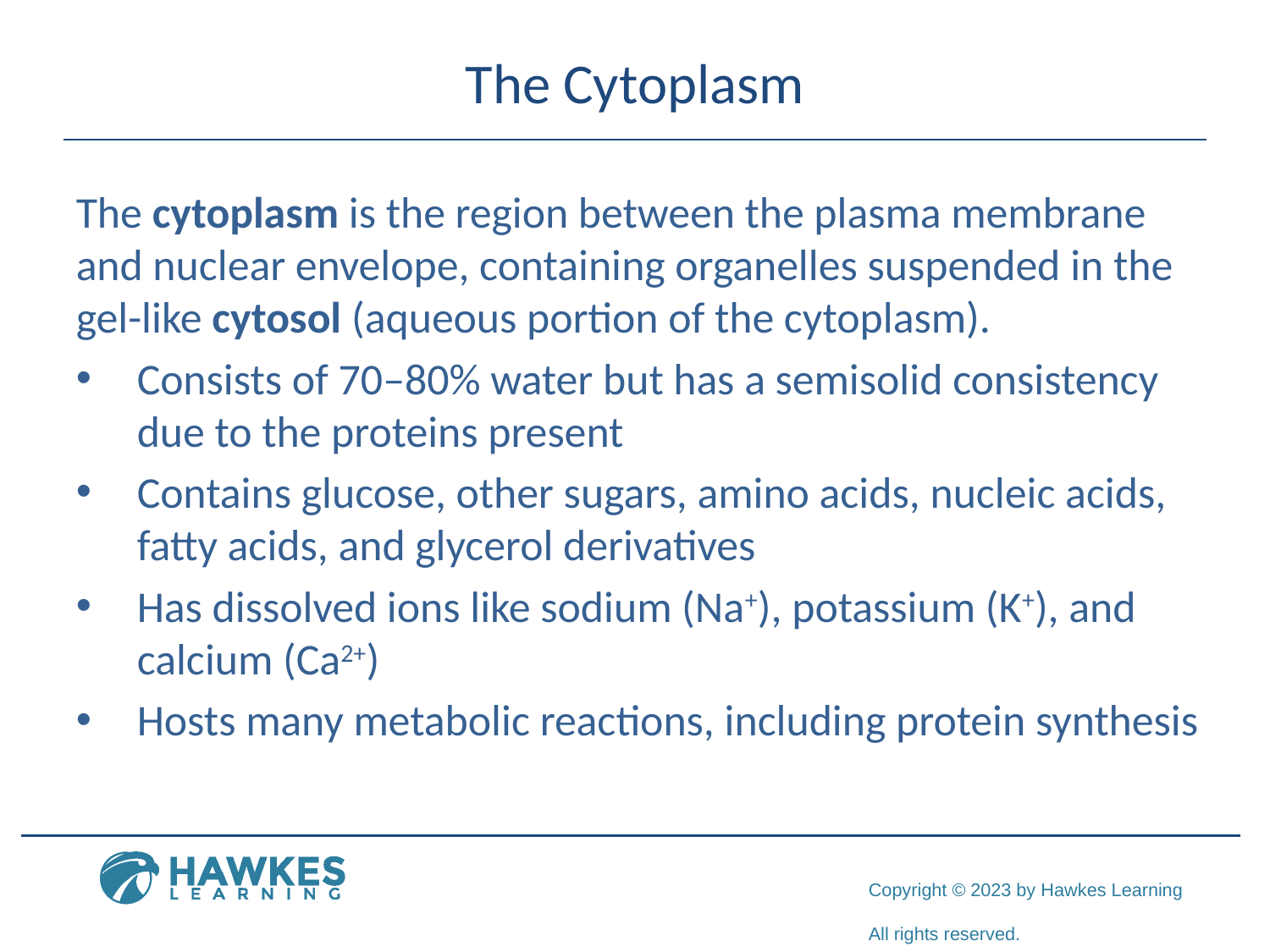

# The Cytoplasm
The cytoplasm is the region between the plasma membrane and nuclear envelope, containing organelles suspended in the gel-like cytosol (aqueous portion of the cytoplasm).
Consists of 70–80% water but has a semisolid consistency due to the proteins present
Contains glucose, other sugars, amino acids, nucleic acids, fatty acids, and glycerol derivatives
Has dissolved ions like sodium (Na+), potassium (K+), and calcium (Ca2+)
Hosts many metabolic reactions, including protein synthesis